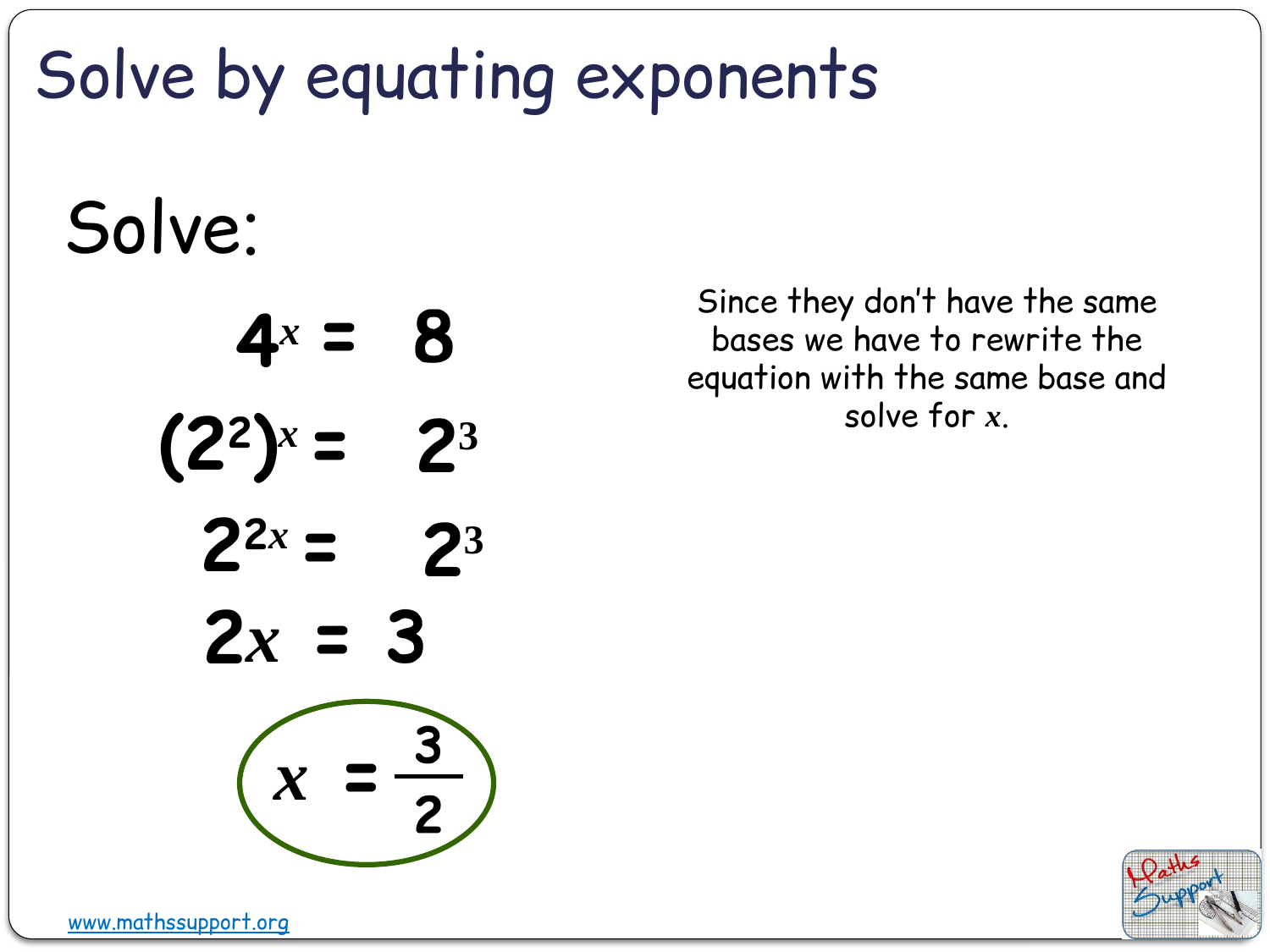

# Solve by equating exponents
Solve:
Since they don’t have the same bases we have to rewrite the equation with the same base and solve for x.
=
8
4x
(22)x =
23
22x =
23
2x = 3

3
x =
2